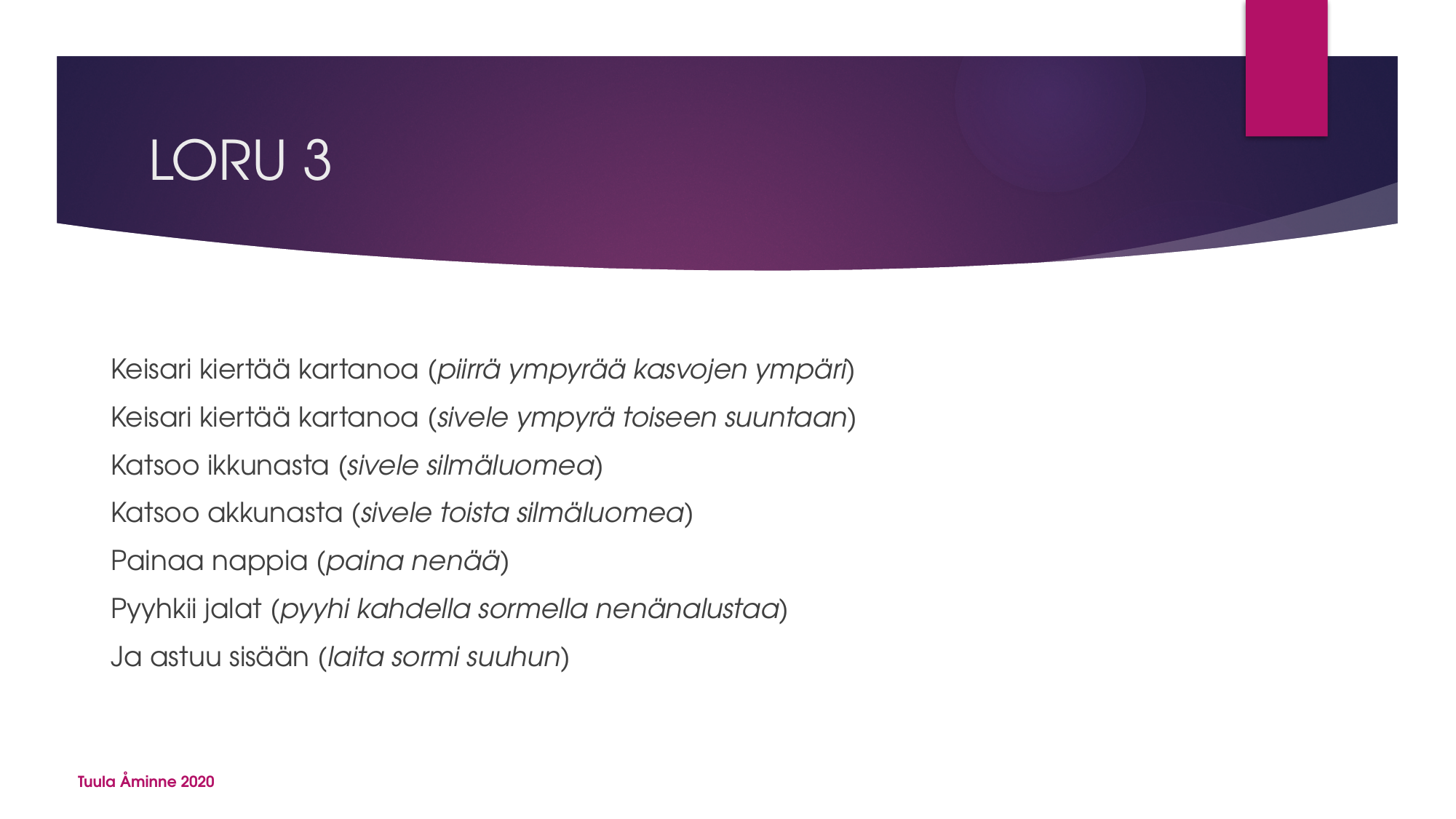

# LORU 3
Keisari kiertää kartanoa (piirrä ympyrää kasvojen ympäri)
Keisari kiertää kartanoa (sivele ympyrä toiseen suuntaan)
Katsoo ikkunasta (sivele silmäluomea)
Katsoo akkunasta (sivele toista silmäluomea)
Painaa nappia (paina nenää)
Pyyhkii jalat (pyyhi kahdella sormella nenänalustaa)
Ja astuu sisään (laita sormi suuhun)
Tuula Åminne 2020